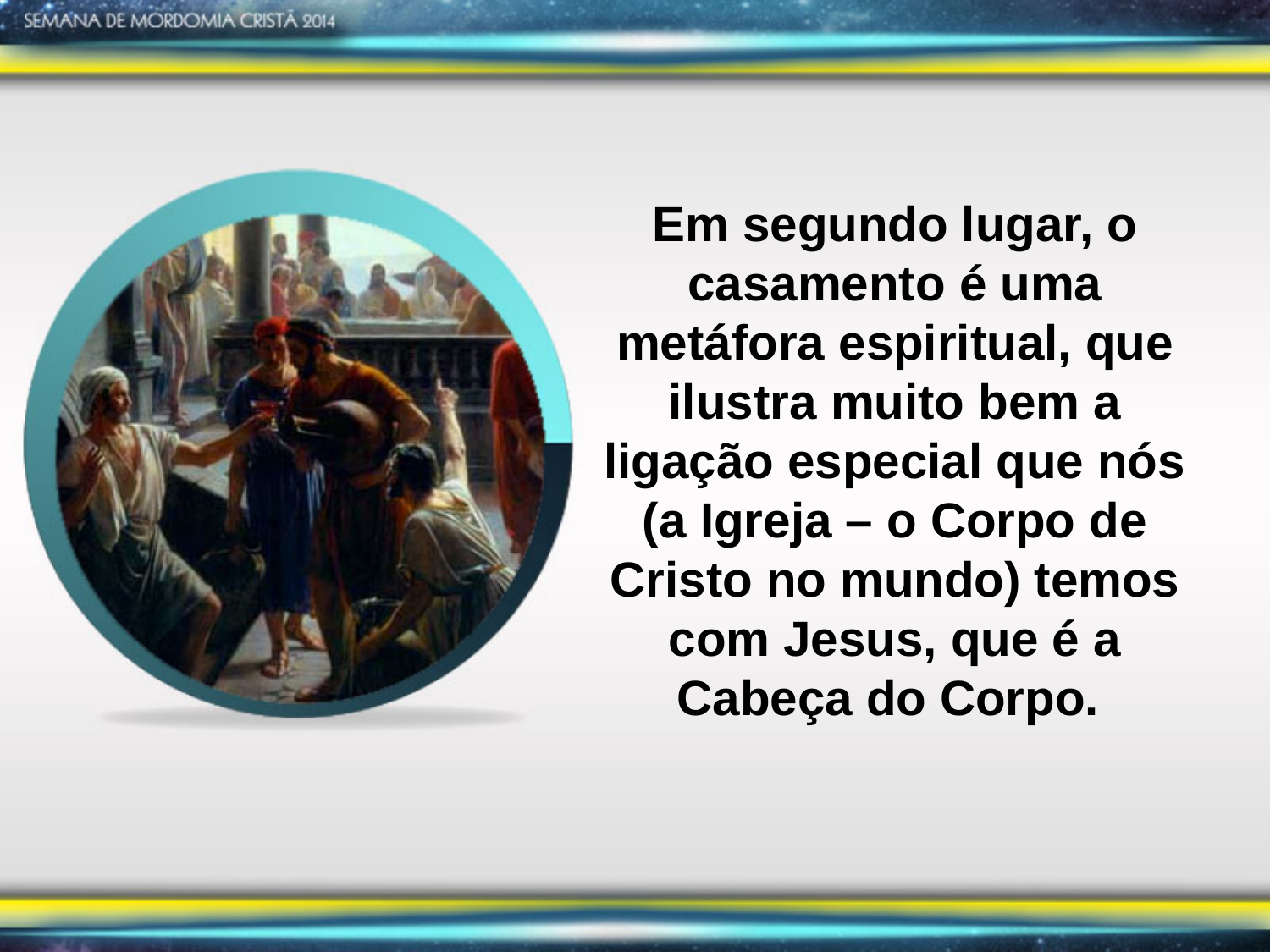

Em segundo lugar, o casamento é uma metáfora espiritual, que ilustra muito bem a ligação especial que nós (a Igreja – o Corpo de Cristo no mundo) temos com Jesus, que é a Cabeça do Corpo.